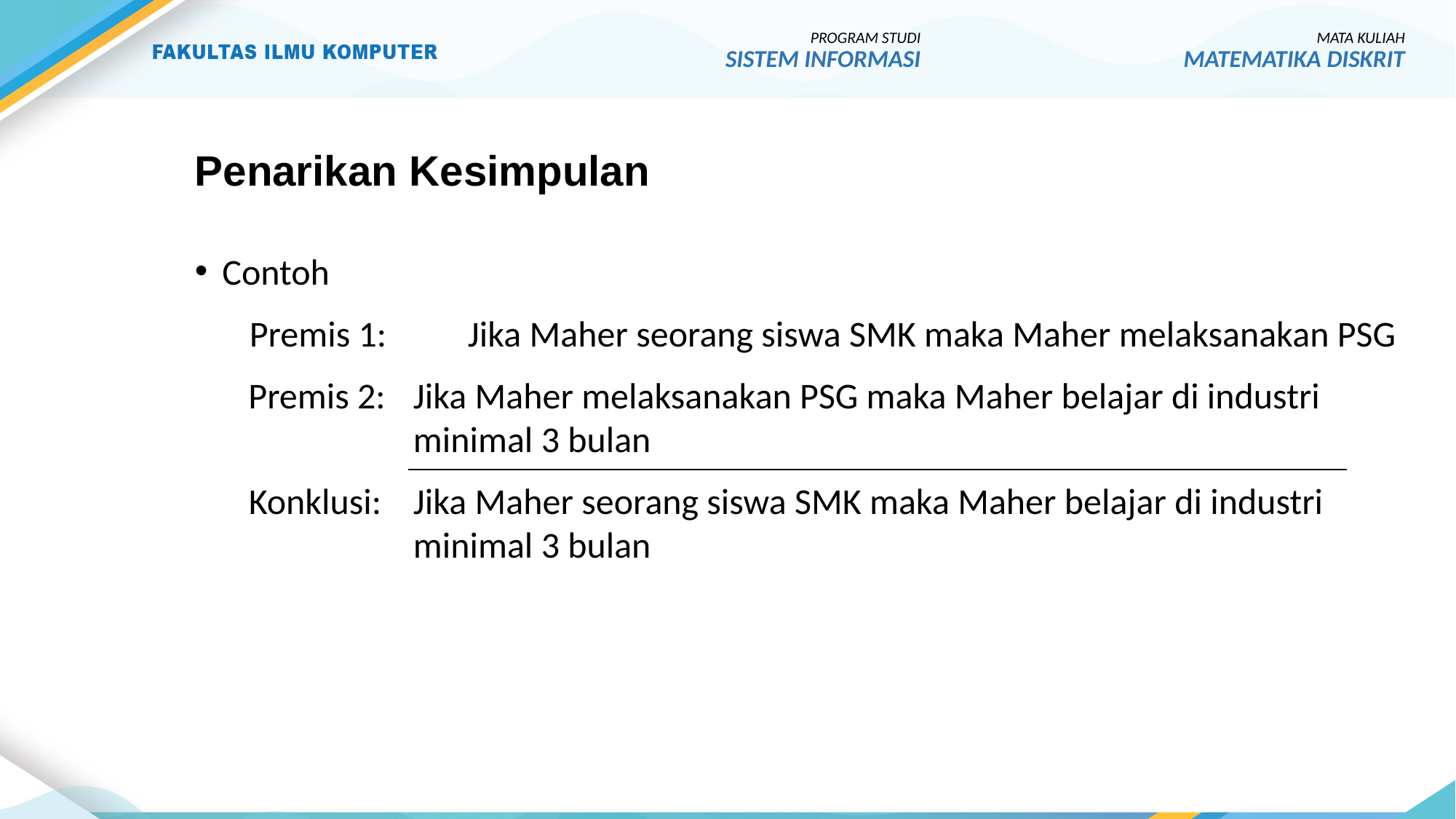

PROGRAM STUDI
SISTEM INFORMASI
MATA KULIAH
MATEMATIKA DISKRIT
# Penarikan Kesimpulan
Contoh
Premis 1:	Jika Maher seorang siswa SMK maka Maher melaksanakan PSG
Premis 2: 	Jika Maher melaksanakan PSG maka Maher belajar di industri minimal 3 bulan
Konklusi: 	Jika Maher seorang siswa SMK maka Maher belajar di industri minimal 3 bulan